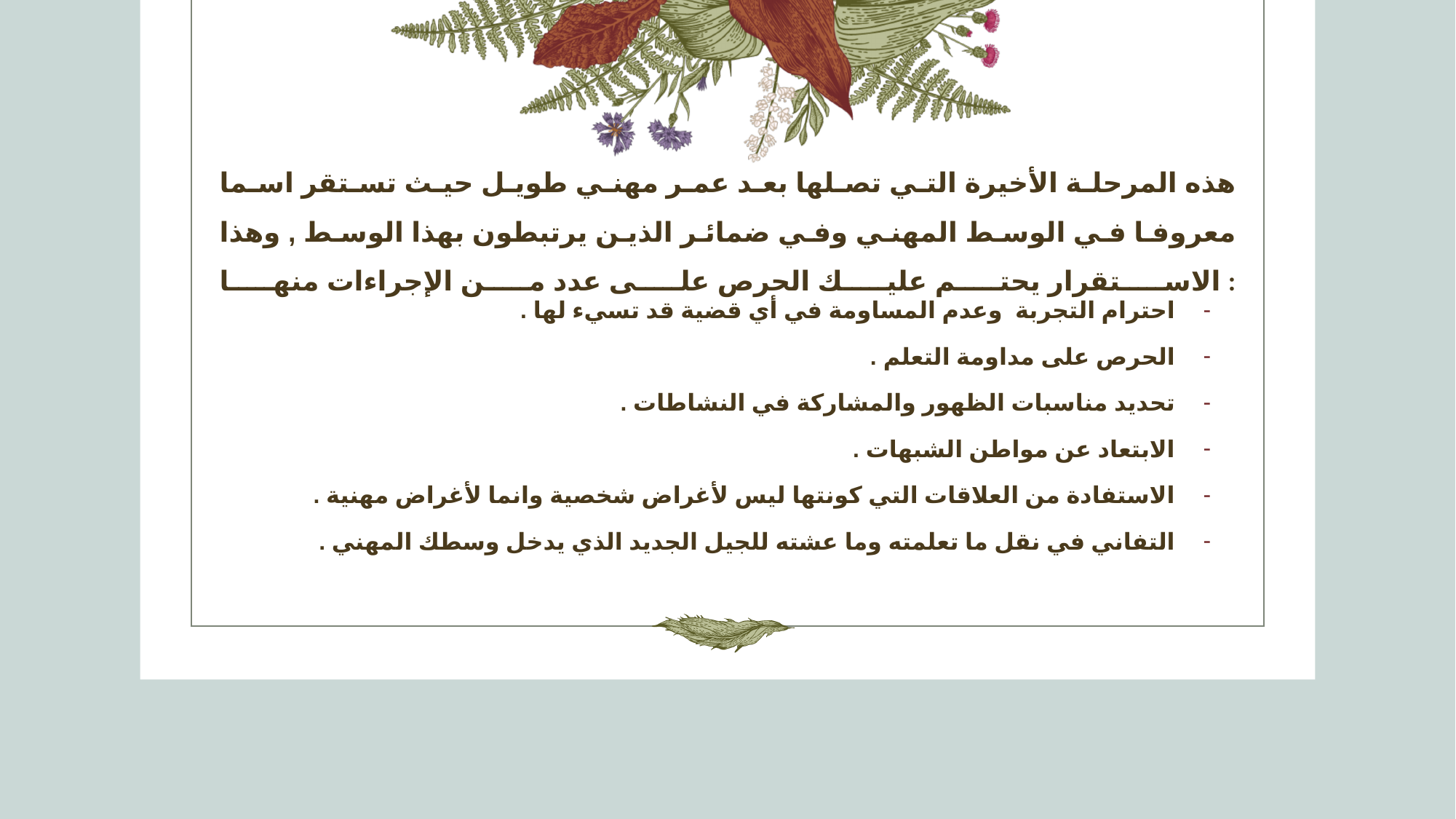

# هذه المرحلة الأخيرة التي تصلها بعد عمر مهني طويل حيث تستقر اسما معروفا في الوسط المهني وفي ضمائر الذين يرتبطون بهذا الوسط , وهذا الاستقرار يحتم عليك الحرص على عدد من الإجراءات منها :
احترام التجربة  وعدم المساومة في أي قضية قد تسيء لها .
الحرص على مداومة التعلم .
تحديد مناسبات الظهور والمشاركة في النشاطات .
الابتعاد عن مواطن الشبهات .
الاستفادة من العلاقات التي كونتها ليس لأغراض شخصية وانما لأغراض مهنية .
التفاني في نقل ما تعلمته وما عشته للجيل الجديد الذي يدخل وسطك المهني .